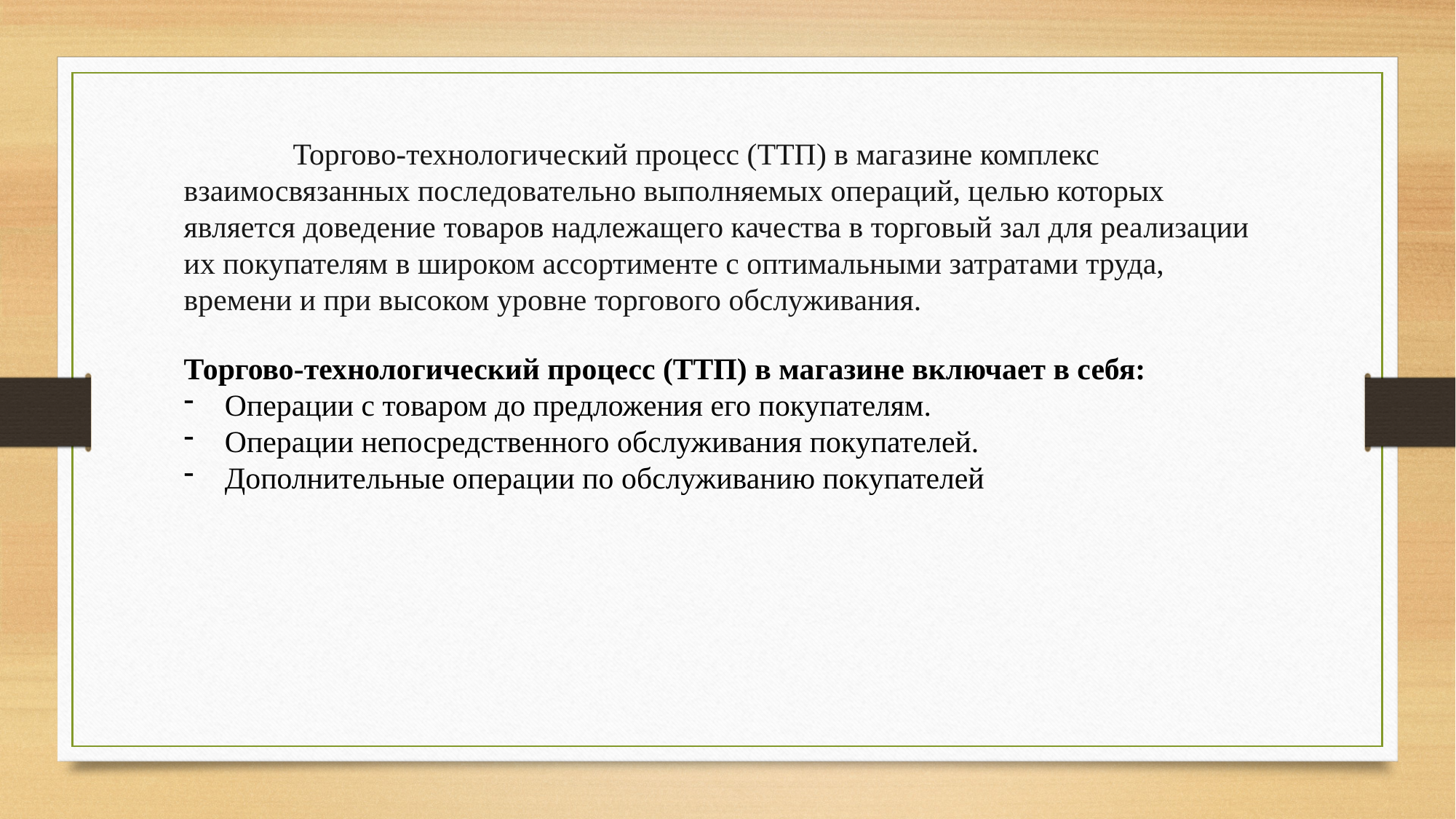

Торгово-технологический процесс (ТТП) в магазине комплекс взаимосвязанных последовательно выполняемых операций, целью которых является доведение товаров надлежащего качества в торговый зал для реализации их покупателям в широком ассортименте с оптимальными затратами труда, времени и при высоком уровне торгового обслуживания.

Торгово-технологический процесс (ТТП) в магазине включает в себя:
Операции с товаром до предложения его покупателям.
Операции непосредственного обслуживания покупателей.
Дополнительные операции по обслуживанию покупателей